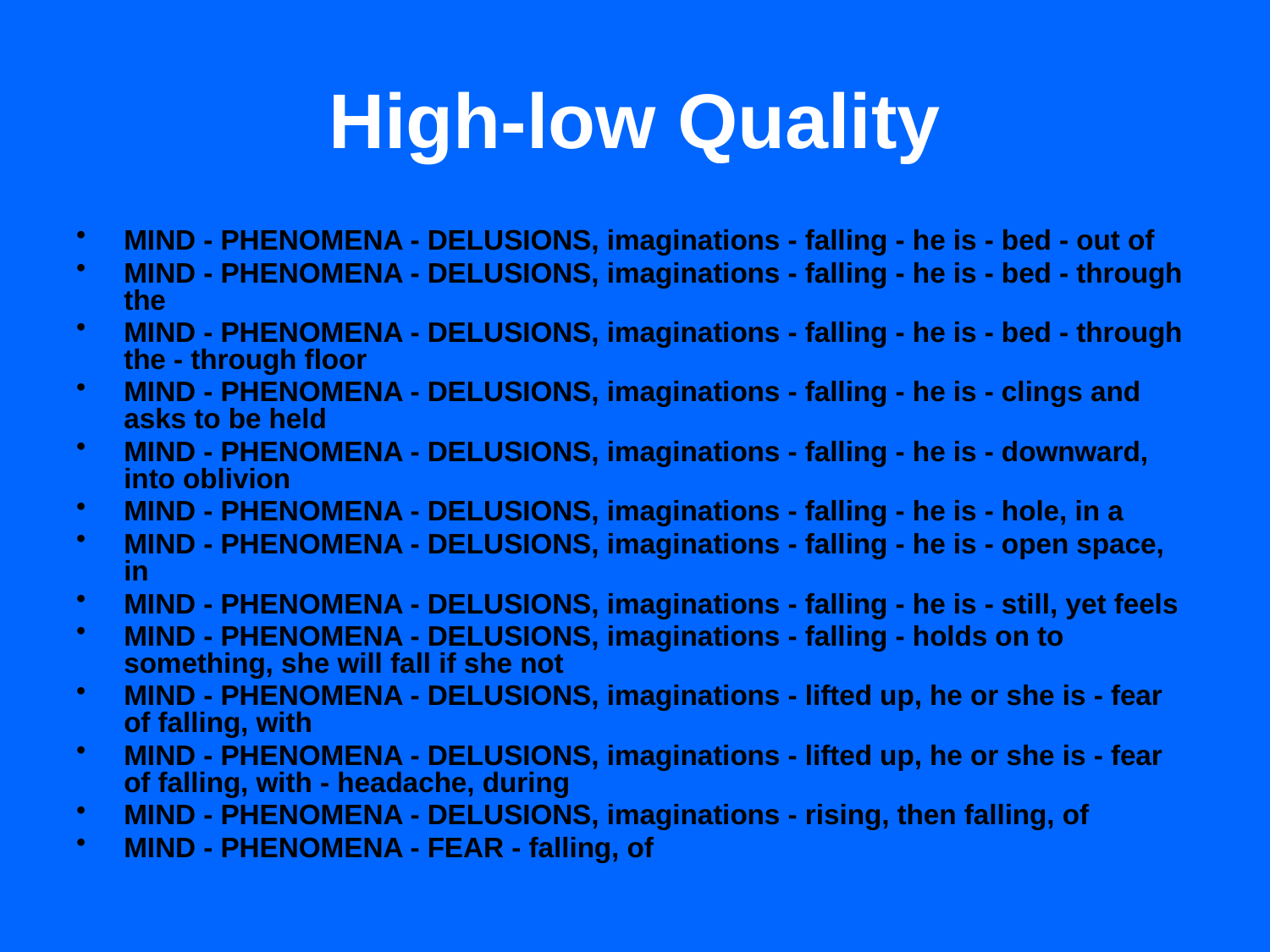

# High-low Quality
MIND - PHENOMENA - DELUSIONS, imaginations - falling - he is - bed - out of
MIND - PHENOMENA - DELUSIONS, imaginations - falling - he is - bed - through the
MIND - PHENOMENA - DELUSIONS, imaginations - falling - he is - bed - through the - through floor
MIND - PHENOMENA - DELUSIONS, imaginations - falling - he is - clings and asks to be held
MIND - PHENOMENA - DELUSIONS, imaginations - falling - he is - downward, into oblivion
MIND - PHENOMENA - DELUSIONS, imaginations - falling - he is - hole, in a
MIND - PHENOMENA - DELUSIONS, imaginations - falling - he is - open space, in
MIND - PHENOMENA - DELUSIONS, imaginations - falling - he is - still, yet feels
MIND - PHENOMENA - DELUSIONS, imaginations - falling - holds on to something, she will fall if she not
MIND - PHENOMENA - DELUSIONS, imaginations - lifted up, he or she is - fear of falling, with
MIND - PHENOMENA - DELUSIONS, imaginations - lifted up, he or she is - fear of falling, with - headache, during
MIND - PHENOMENA - DELUSIONS, imaginations - rising, then falling, of
MIND - PHENOMENA - FEAR - falling, of